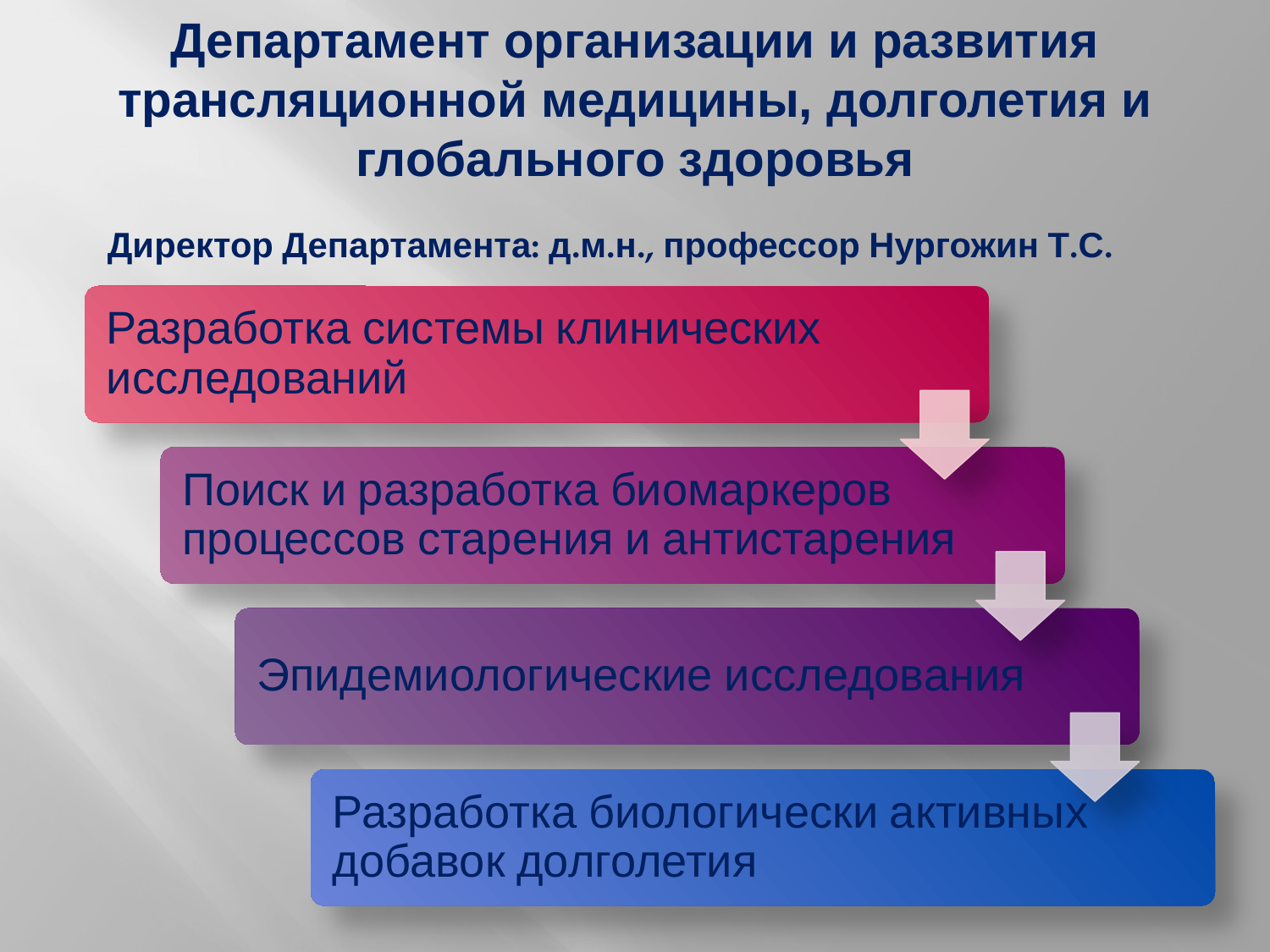

# Департамент организации и развития трансляционной медицины, долголетия и глобального здоровья
Директор Департамента: д.м.н., профессор Нургожин Т.С.
Разработка системы клинических исследований
Поиск и разработка биомаркеров процессов старения и антистарения
Эпидемиологические исследования
Разработка биологически активных добавок долголетия